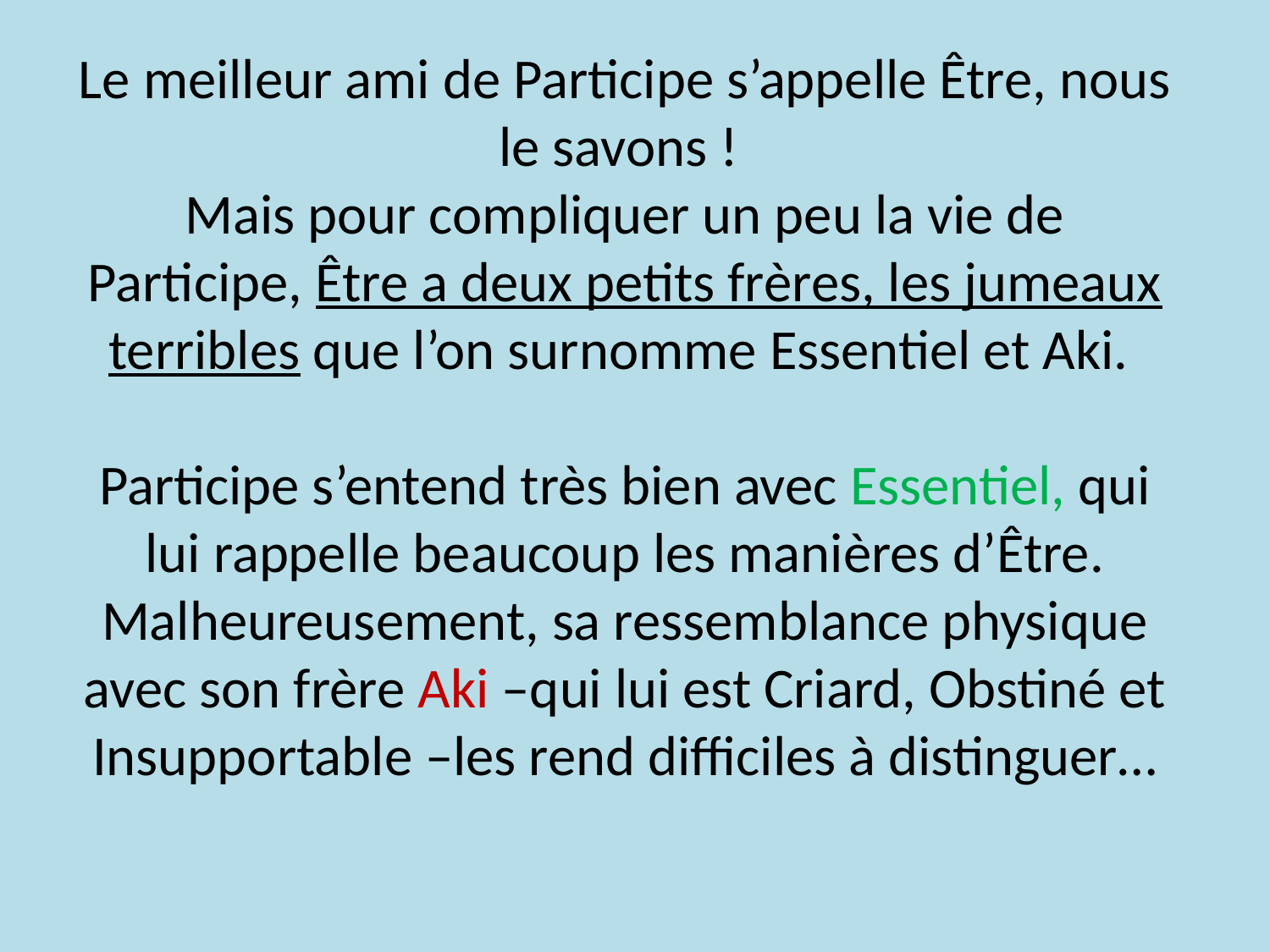

Le meilleur ami de Participe s’appelle Être, nous le savons !
Mais pour compliquer un peu la vie de Participe, Être a deux petits frères, les jumeaux terribles que l’on surnomme Essentiel et Aki.

Participe s’entend très bien avec Essentiel, qui lui rappelle beaucoup les manières d’Être. Malheureusement, sa ressemblance physique avec son frère Aki –qui lui est Criard, Obstiné et Insupportable –les rend difficiles à distinguer…